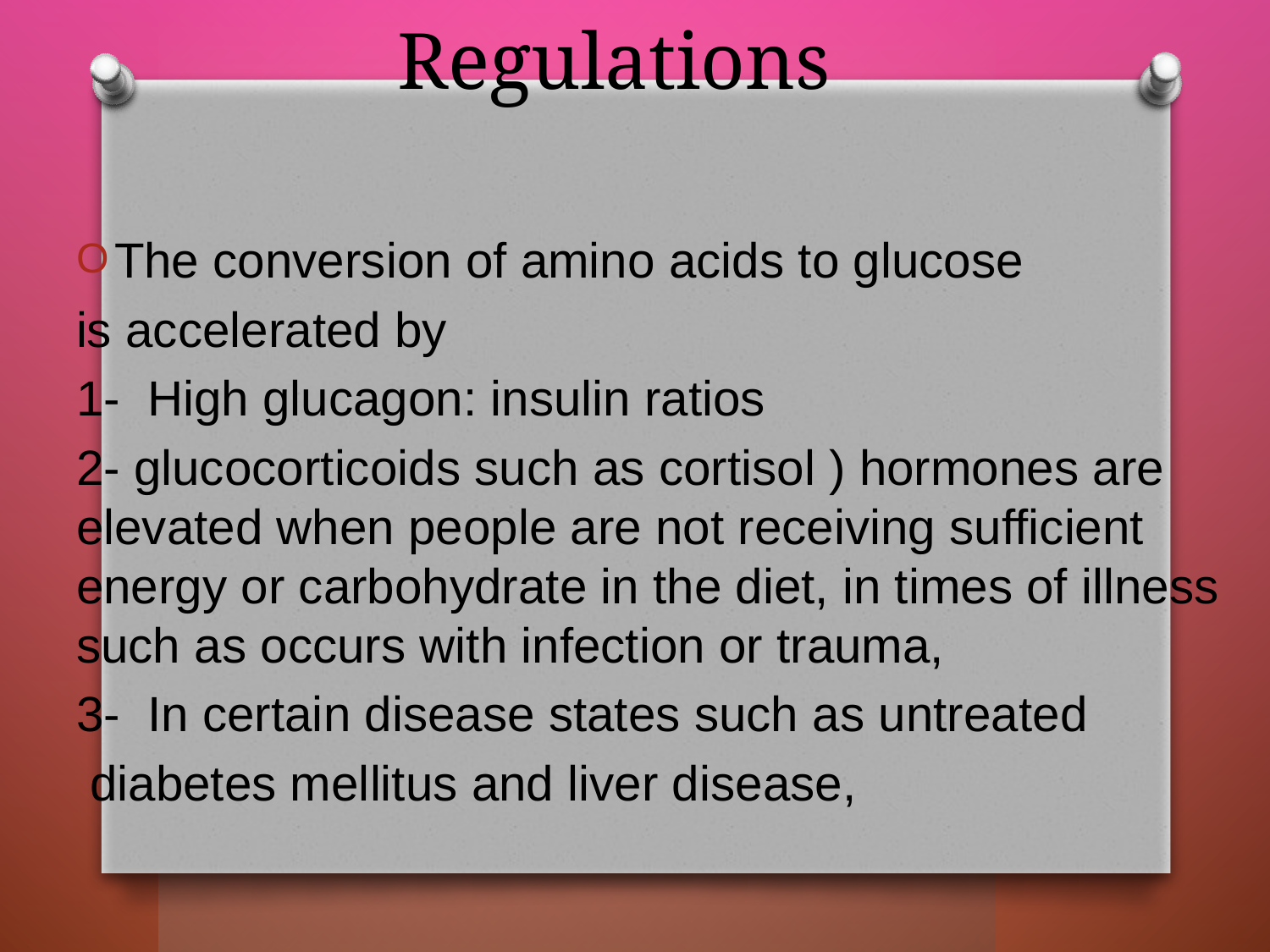

# Regulations
The conversion of amino acids to glucose
is accelerated by
1-  High glucagon: insulin ratios
2- glucocorticoids such as cortisol ) hormones are elevated when people are not receiving sufficient energy or carbohydrate in the diet, in times of illness such as occurs with infection or trauma,
3-  In certain disease states such as untreated
 diabetes mellitus and liver disease,